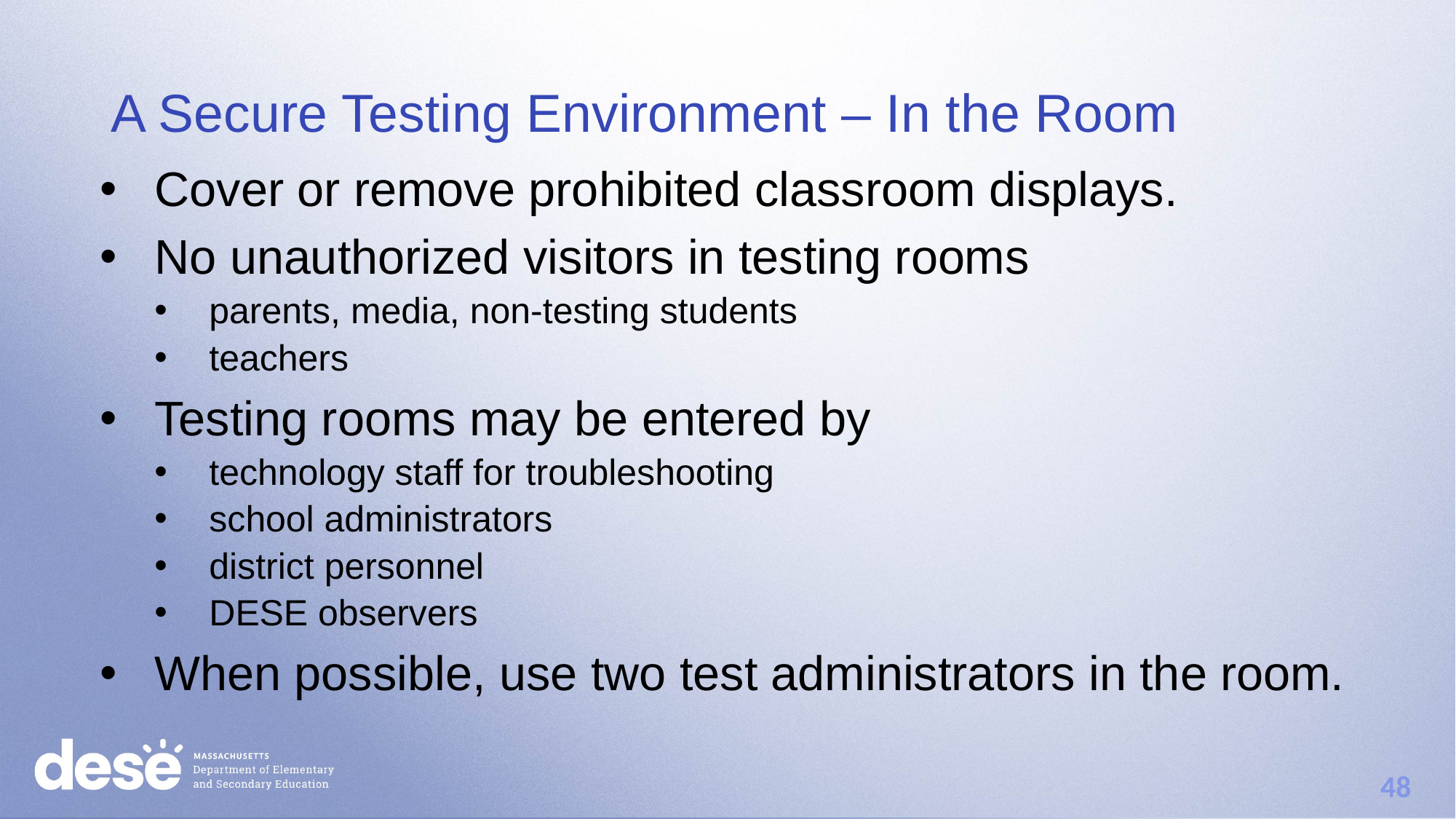

# A Secure Testing Environment – In the Room
Cover or remove prohibited classroom displays.
No unauthorized visitors in testing rooms
parents, media, non-testing students
teachers
Testing rooms may be entered by
technology staff for troubleshooting
school administrators
district personnel
DESE observers
When possible, use two test administrators in the room.